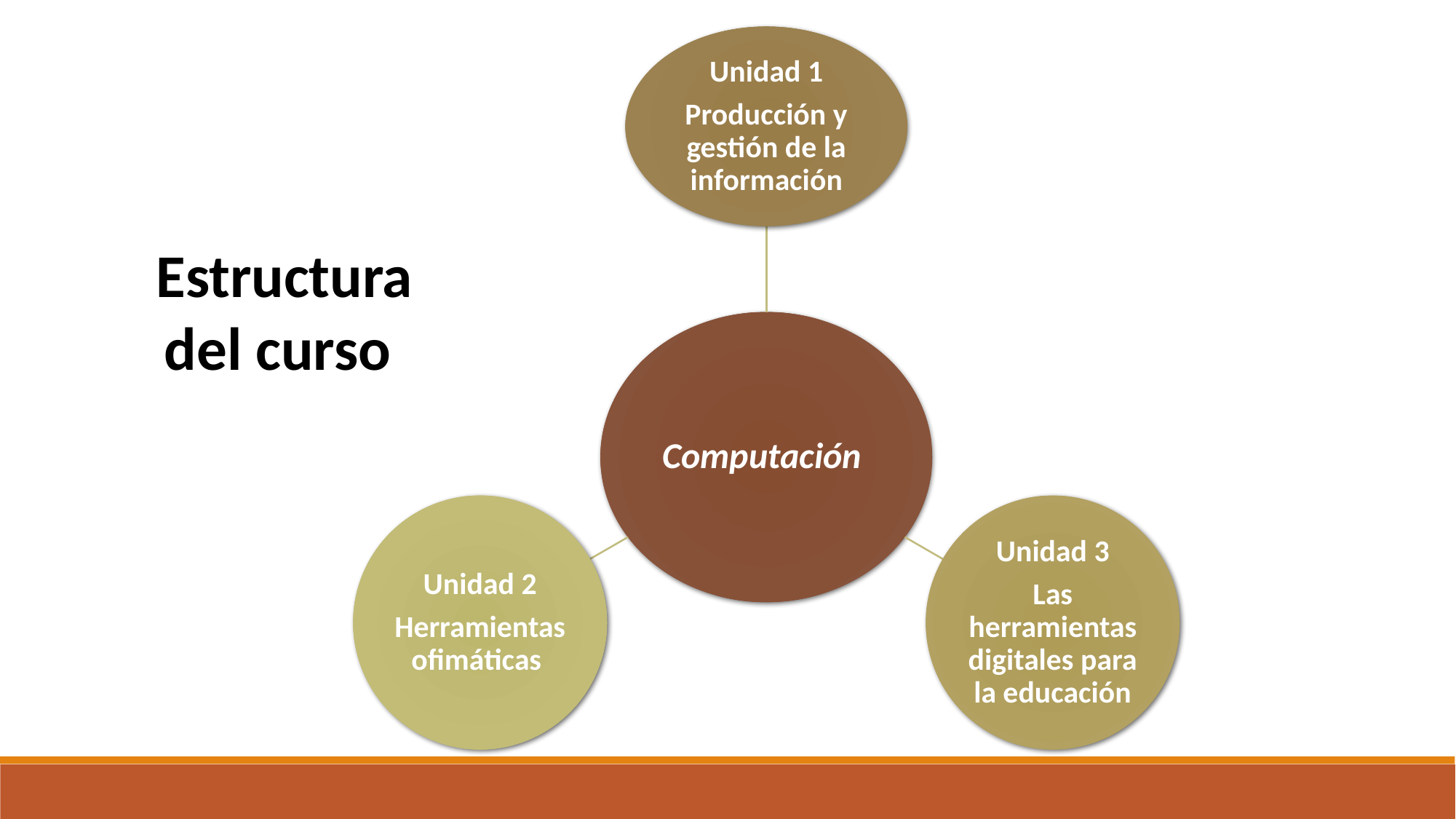

Computación

Unidad 1
Producción y gestión de la información

Unidad 3
Las herramientas digitales para la educación

Unidad 2
Herramientas ofimáticas
Estructura del curso